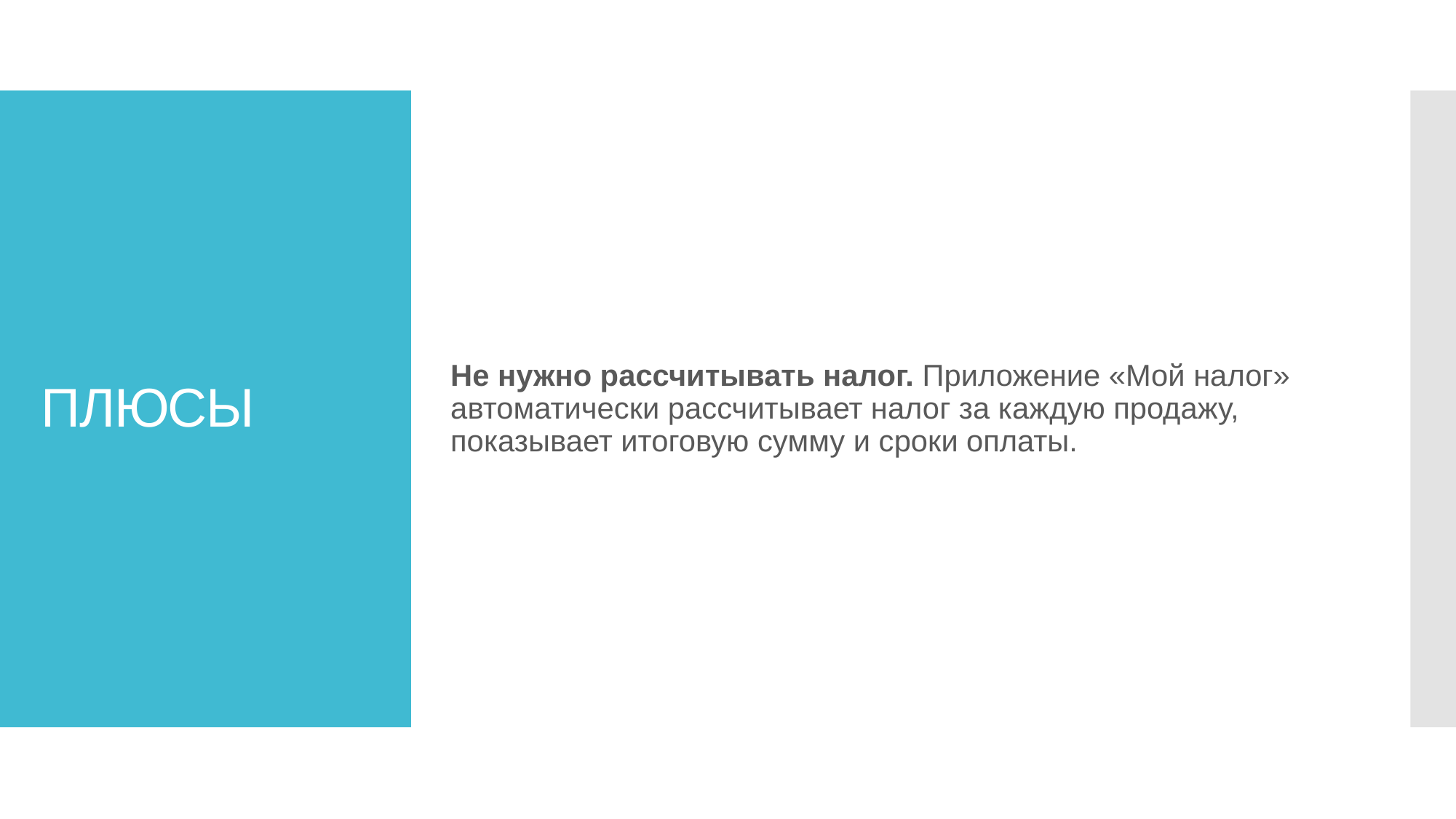

# ПЛЮСЫ
Не нужно рассчитывать налог. Приложение «Мой налог» автоматически рассчитывает налог за каждую продажу, показывает итоговую сумму и сроки оплаты.